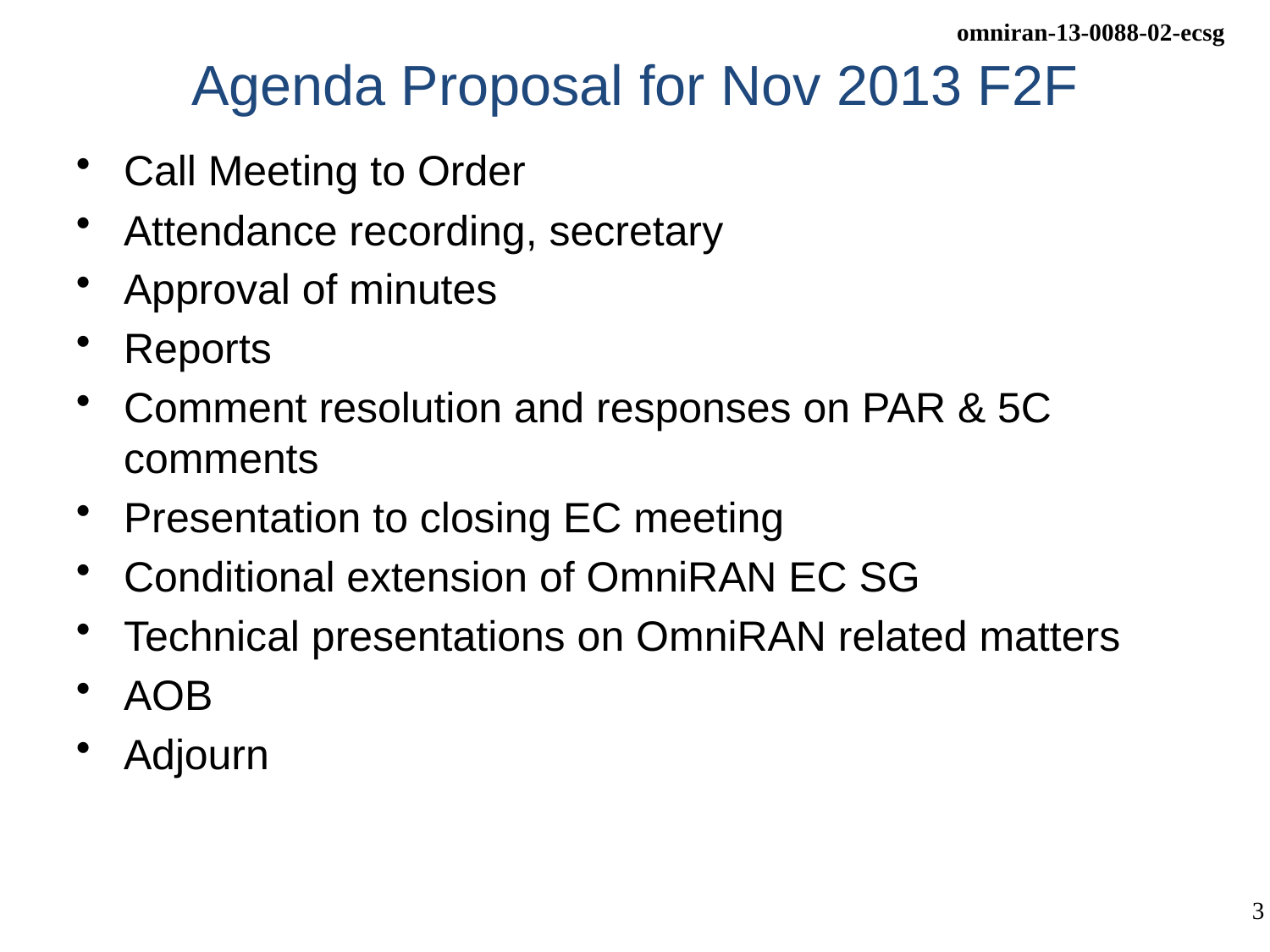

# Agenda Proposal for Nov 2013 F2F

Call Meeting to Order
Attendance recording, secretary
Approval of minutes
Reports
Comment resolution and responses on PAR & 5C comments
Presentation to closing EC meeting
Conditional extension of OmniRAN EC SG
Technical presentations on OmniRAN related matters
AOB
Adjourn